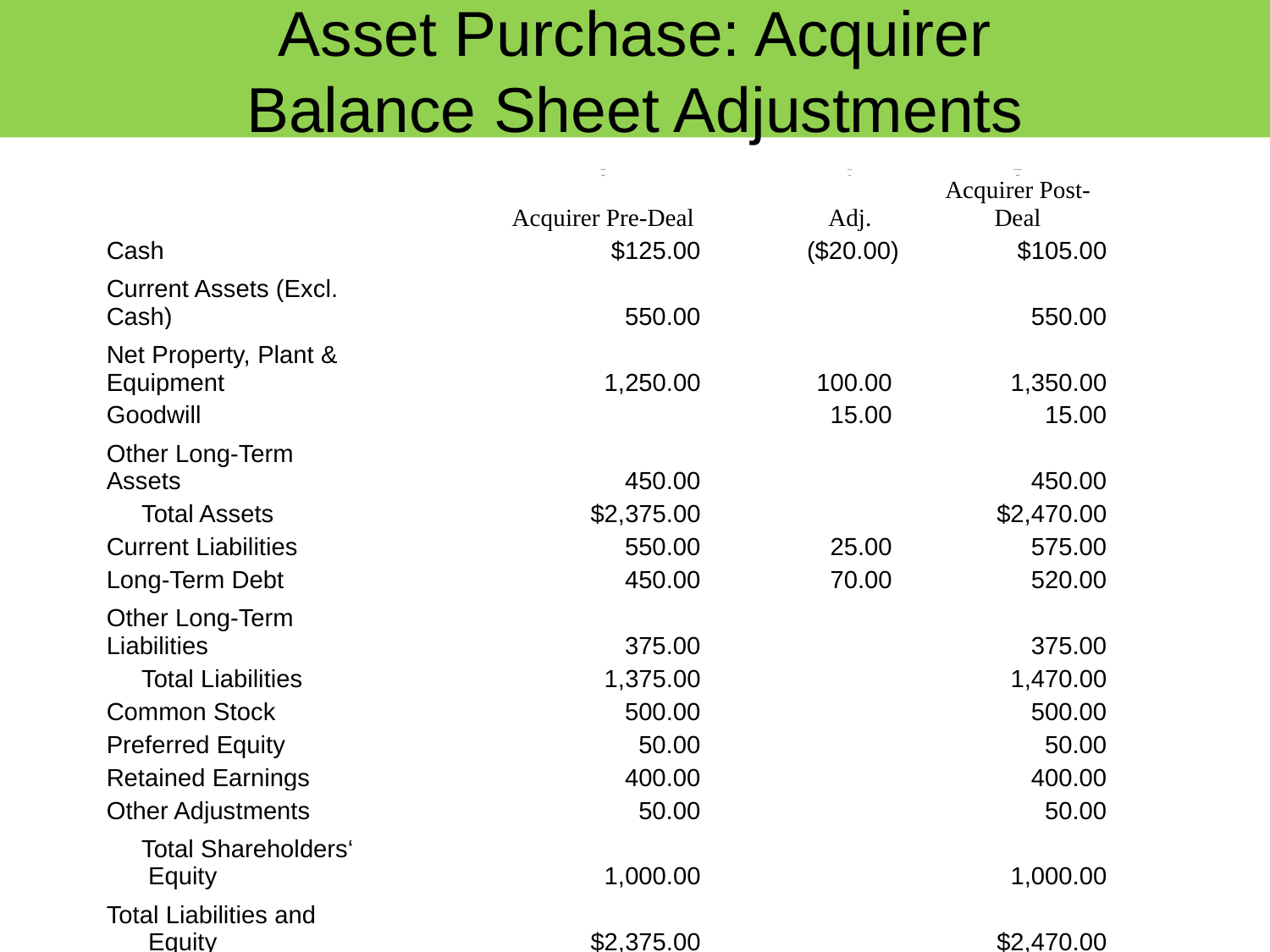

# Asset Purchase: Acquirer Balance Sheet Adjustments
|  |  | Table 9.12 Acquirer Balance Sheet: Asset Purchase |  |  |  |  |  |  |  |  |  |  |
| --- | --- | --- | --- | --- | --- | --- | --- | --- | --- | --- | --- | --- |
|  |  |  |  |  |  |  |  |  |  |  |  |  |
|  |  |  |  |  |  | Actual |  | Trans |  | Pro Forma |  |  |
|  |  |  |  |  |  | 2015 |  | Adj. |  | 2016 |  |  |
|  |  |  |  |  |  | Acquirer Pre-Deal |  | Adj. |  | Acquirer Post-Deal |  |  |
|  | Cash |  |  |  |  | $125.00 |  | ($20.00) |  | $105.00 |  |  |
|  | Current Assets (Excl. Cash) |  |  |  |  | 550.00 |  |  |  | 550.00 |  |  |
|  | Net Property, Plant & Equipment |  |  |  |  | 1,250.00 |  | 100.00 |  | 1,350.00 |  |  |
|  | Goodwill |  |  |  |  |  |  | 15.00 |  | 15.00 |  |  |
|  | Other Long-Term Assets |  |  |  |  | 450.00 |  |  |  | 450.00 |  |  |
|  | Total Assets |  |  |  |  | $2,375.00 |  |  |  | $2,470.00 |  |  |
|  | Current Liabilities |  |  |  |  | 550.00 |  | 25.00 |  | 575.00 |  |  |
|  | Long-Term Debt |  |  |  |  | 450.00 |  | 70.00 |  | 520.00 |  |  |
|  | Other Long-Term Liabilities |  |  |  |  | 375.00 |  |  |  | 375.00 |  |  |
|  | Total Liabilities |  |  |  |  | 1,375.00 |  |  |  | 1,470.00 |  |  |
|  | Common Stock |  |  |  |  | 500.00 |  |  |  | 500.00 |  |  |
|  | Preferred Equity |  |  |  |  | 50.00 |  |  |  | 50.00 |  |  |
|  | Retained Earnings |  |  |  |  | 400.00 |  |  |  | 400.00 |  |  |
|  | Other Adjustments |  |  |  |  | 50.00 |  |  |  | 50.00 |  |  |
|  | Total Shareholders‘ Equity |  |  |  |  | 1,000.00 |  |  |  | 1,000.00 |  |  |
|  | Total Liabilities and Equity |  |  |  |  | $2,375.00 |  |  |  | $2,470.00 |  |  |